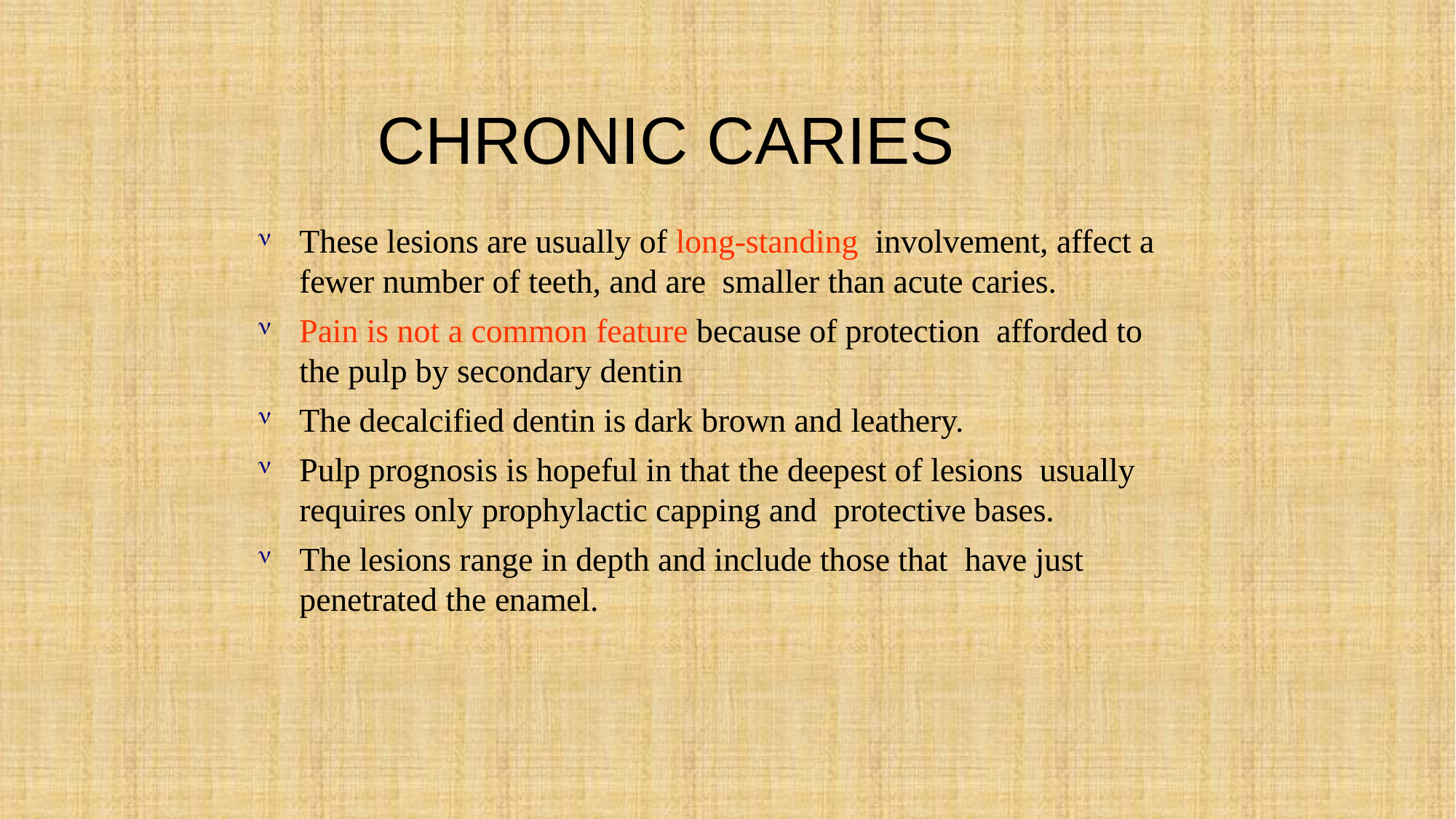

# CHRONIC CARIES
These lesions are usually of long-standing  involvement, affect a fewer number of teeth, and are  smaller than acute caries.
Pain is not a common feature because of protection  afforded to the pulp by secondary dentin
The decalcified dentin is dark brown and leathery.
Pulp prognosis is hopeful in that the deepest of lesions  usually requires only prophylactic capping and  protective bases.
The lesions range in depth and include those that  have just penetrated the enamel.